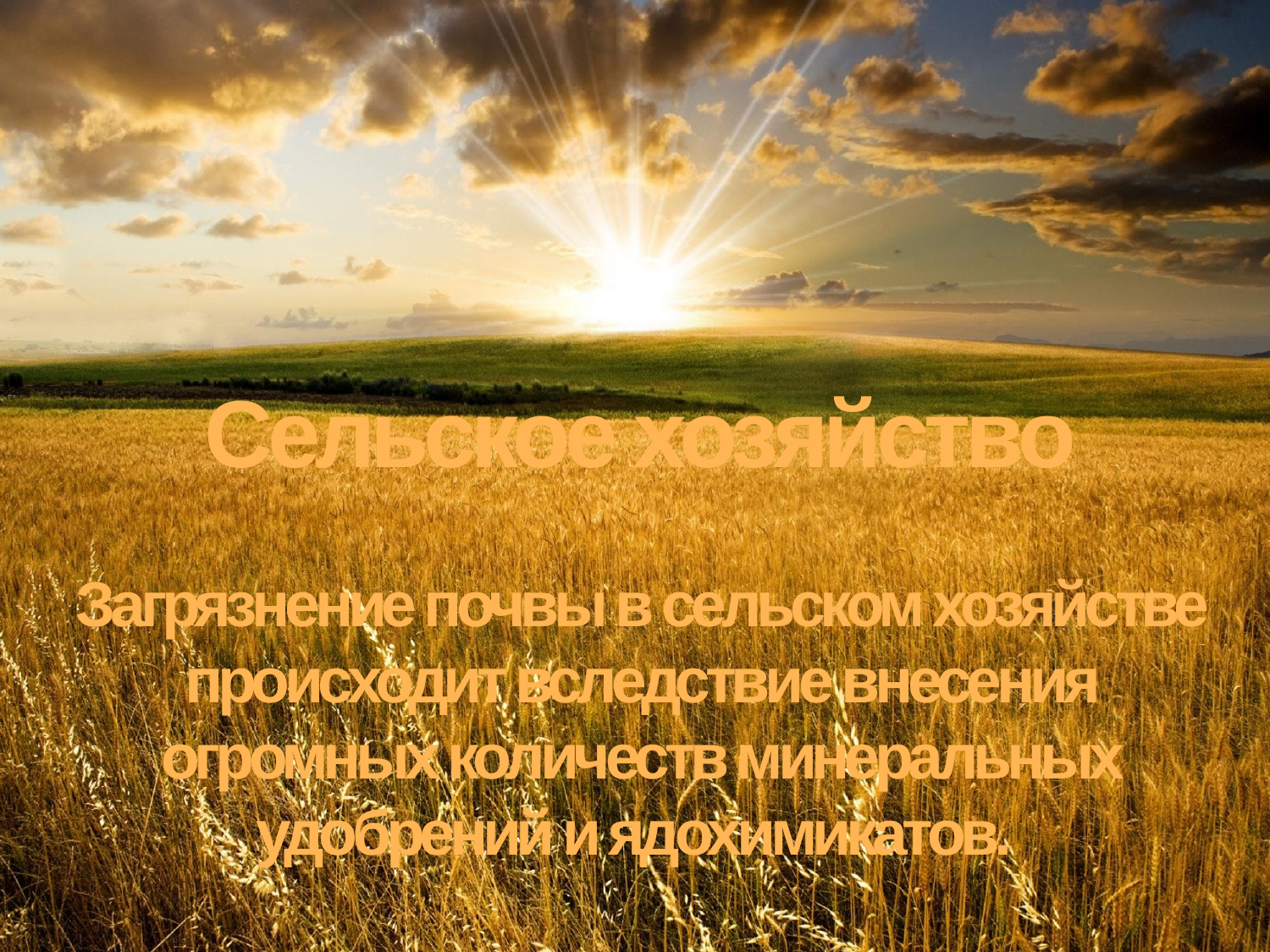

Сельское хозяйство

Загрязнение почвы в сельском хозяйстве происходит вследствие внесения огромных количеств минеральных удобрений и ядохимикатов.